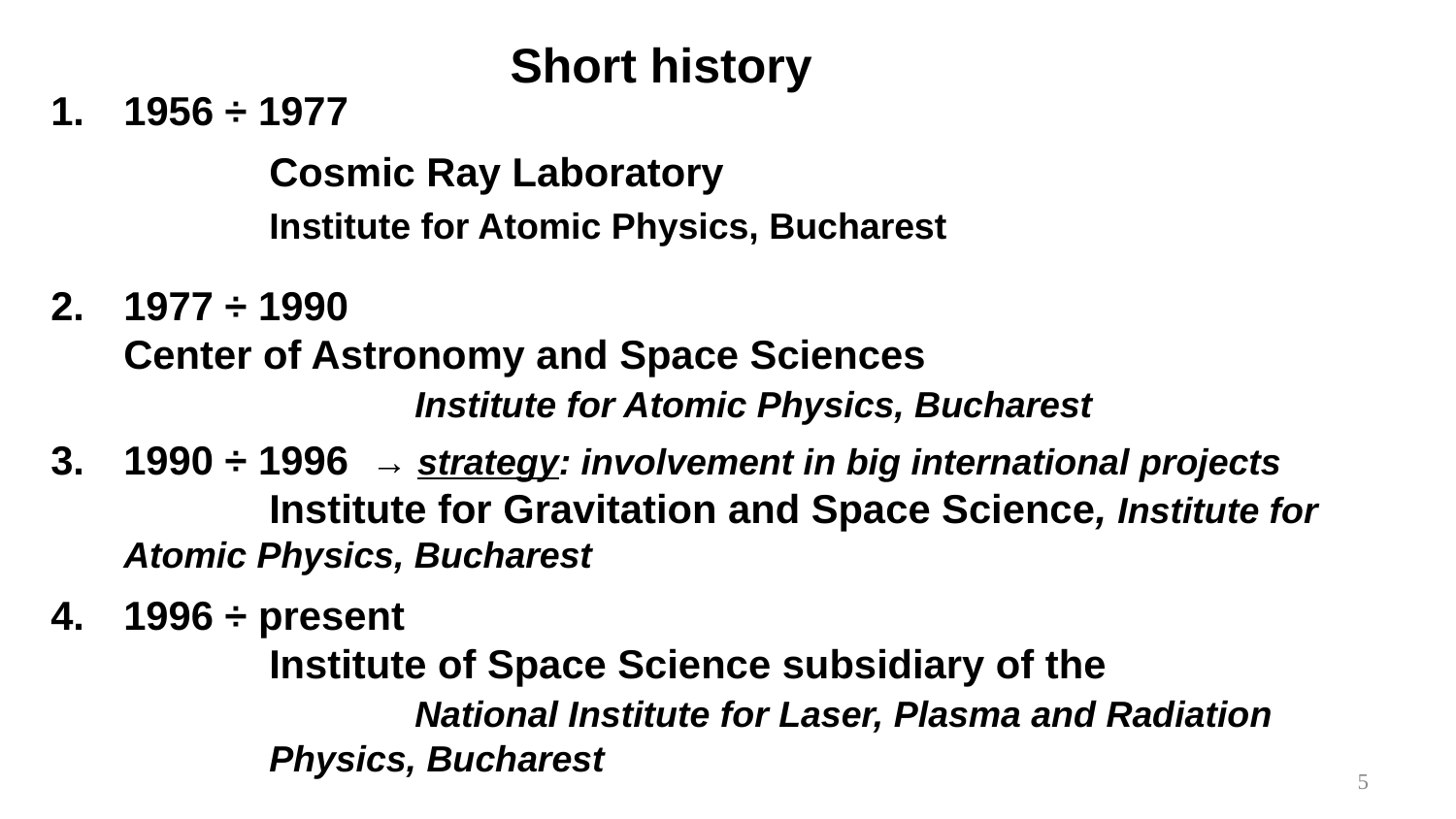

Short history
1956 ÷ 1977
		Cosmic Ray Laboratory
		Institute for Atomic Physics, Bucharest

1977 ÷ 1990
	Center of Astronomy and Space Sciences
 			Institute for Atomic Physics, Bucharest

1990 ÷ 1996  → strategy: involvement in big international projects
		Institute for Gravitation and Space Science, Institute for Atomic Physics, Bucharest

1996 ÷ present
		Institute of Space Science subsidiary of the
		National Institute for Laser, Plasma and Radiation 	Physics, Bucharest
5